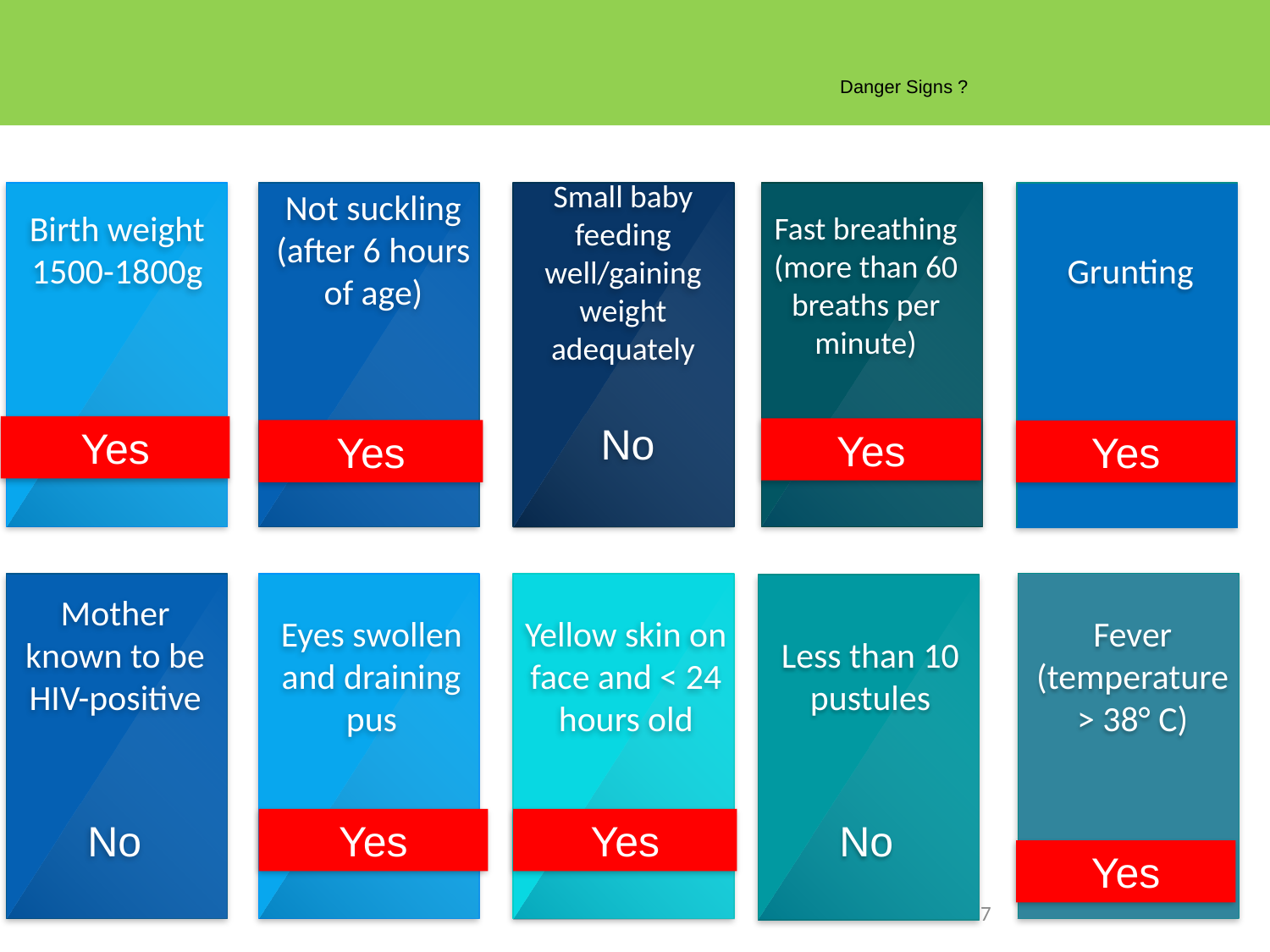

# Danger Signs ?
Small baby feeding well/gaining weight adequately
Not suckling (after 6 hours of age)

Birth weight 1500-1800g
Fast breathing (more than 60 breaths per minute)
Grunting
No
Yes
Yes
Yes
Yes

Mother known to be HIV-positive
Fever (temperature > 38° C)
Yellow skin on face and < 24 hours old
Eyes swollen and draining pus
Less than 10 pustules
No
Yes
No
Yes
Yes
7